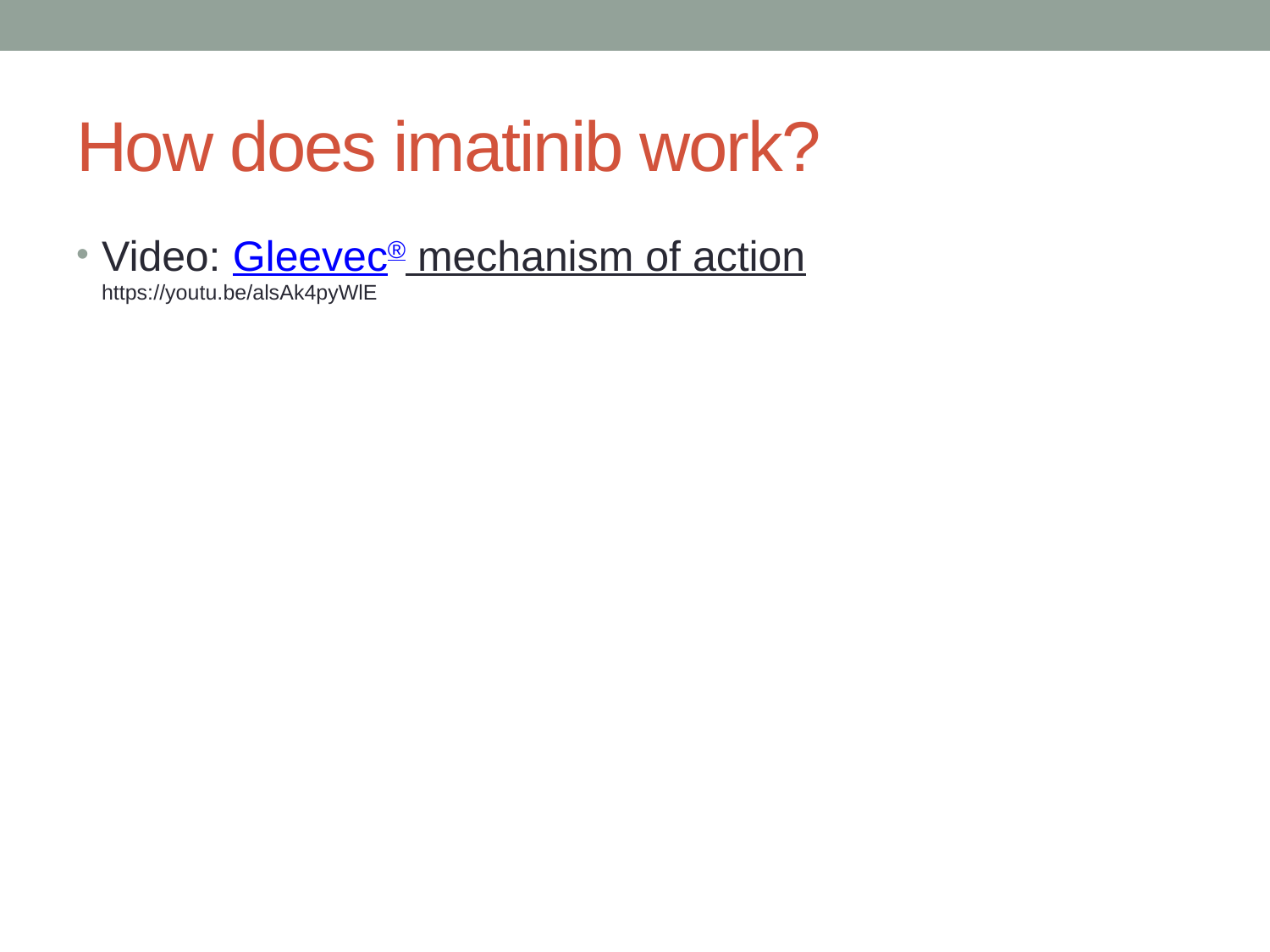

# How does imatinib work?
Video: Gleevec® mechanism of action
https://youtu.be/alsAk4pyWlE